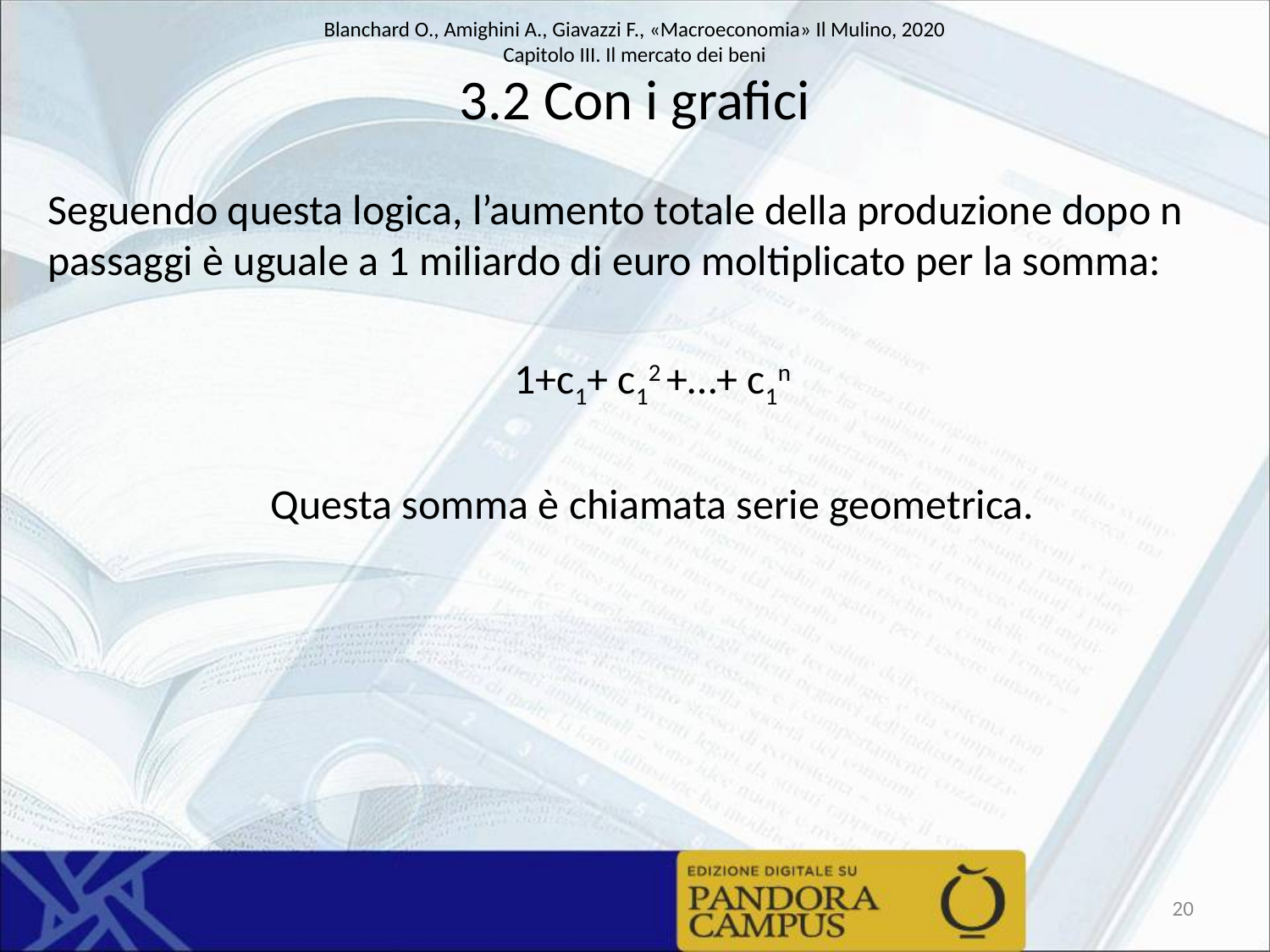

# 3.2 Con i grafici
Seguendo questa logica, l’aumento totale della produzione dopo n passaggi è uguale a 1 miliardo di euro moltiplicato per la somma:

1+c1+ c12 +…+ c1n

Questa somma è chiamata serie geometrica.

20